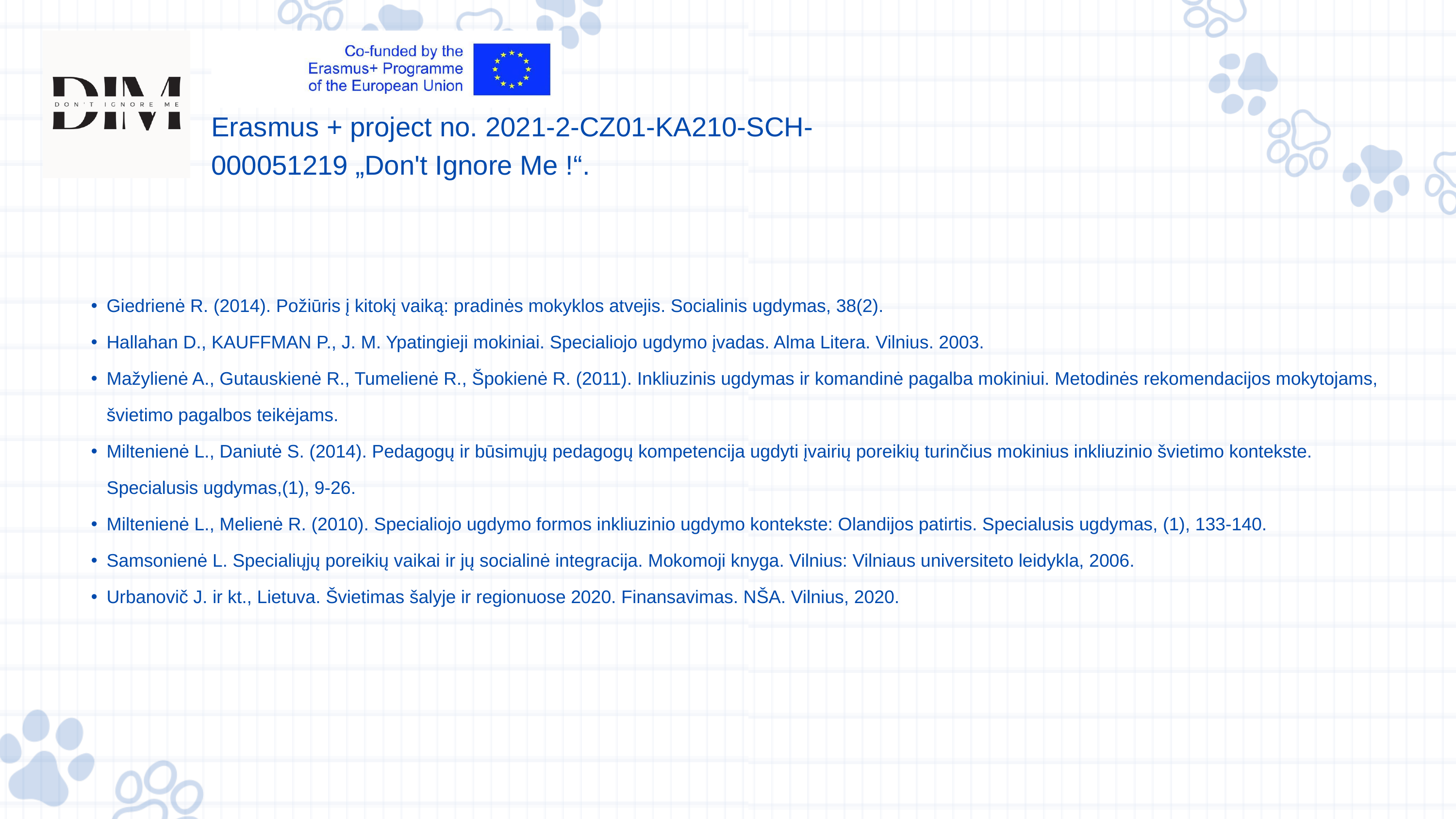

Erasmus + project no. 2021-2-CZ01-KA210-SCH-000051219 „Don't Ignore Me !“.
Giedrienė R. (2014). Požiūris į kitokį vaiką: pradinės mokyklos atvejis. Socialinis ugdymas, 38(2).
Hallahan D., KAUFFMAN P., J. M. Ypatingieji mokiniai. Specialiojo ugdymo įvadas. Alma Litera. Vilnius. 2003.
Mažylienė A., Gutauskienė R., Tumelienė R., Špokienė R. (2011). Inkliuzinis ugdymas ir komandinė pagalba mokiniui. Metodinės rekomendacijos mokytojams, švietimo pagalbos teikėjams.
Miltenienė L., Daniutė S. (2014). Pedagogų ir būsimųjų pedagogų kompetencija ugdyti įvairių poreikių turinčius mokinius inkliuzinio švietimo kontekste. Specialusis ugdymas,(1), 9-26.
Miltenienė L., Melienė R. (2010). Specialiojo ugdymo formos inkliuzinio ugdymo kontekste: Olandijos patirtis. Specialusis ugdymas, (1), 133-140.
Samsonienė L. Specialiųjų poreikių vaikai ir jų socialinė integracija. Mokomoji knyga. Vilnius: Vilniaus universiteto leidykla, 2006.
Urbanovič J. ir kt., Lietuva. Švietimas šalyje ir regionuose 2020. Finansavimas. NŠA. Vilnius, 2020.